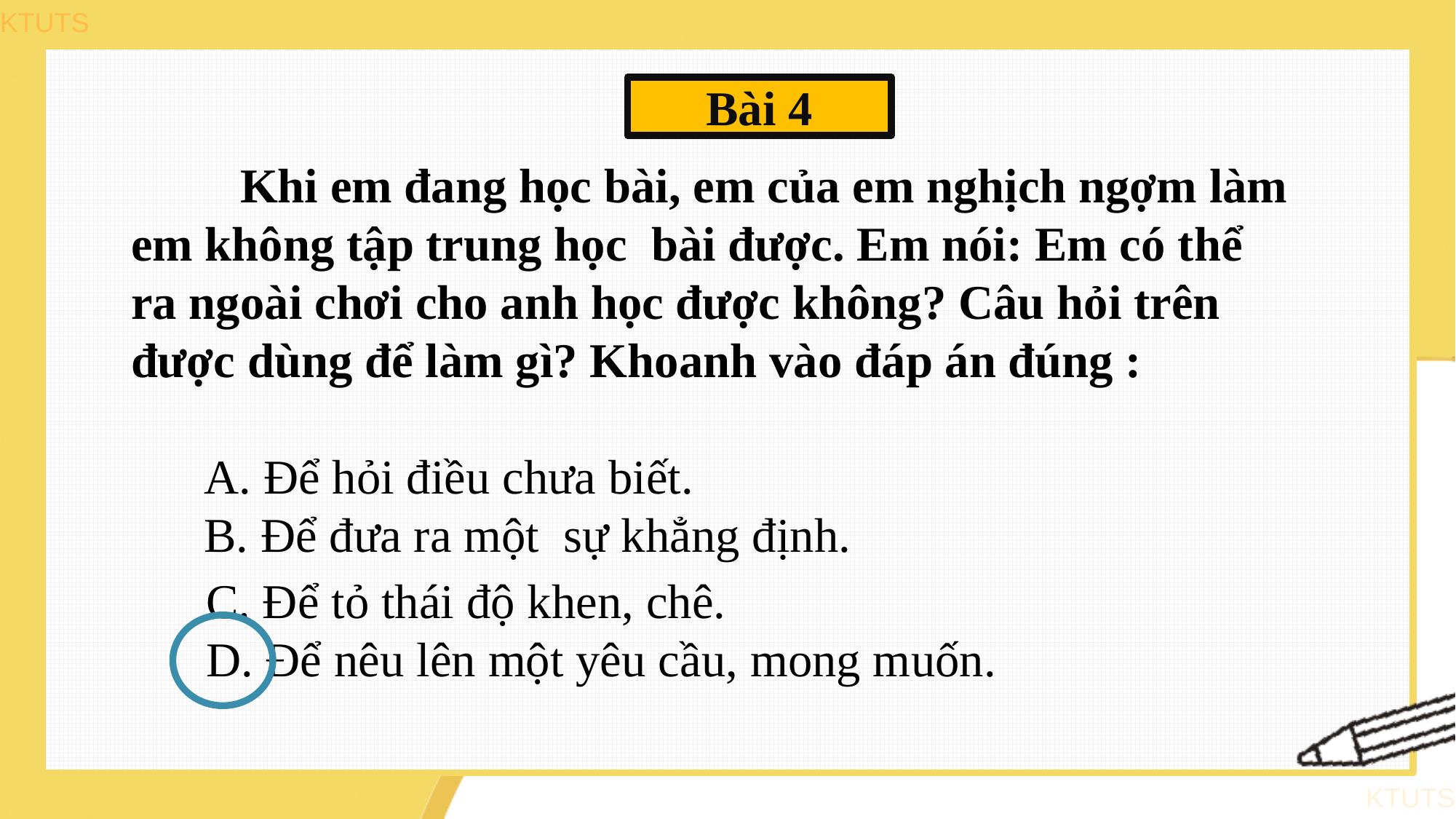

Bài 4
	Khi em đang học bài, em của em nghịch ngợm làm em không tập trung học  bài được. Em nói: Em có thể ra ngoài chơi cho anh học được không? Câu hỏi trên được dùng để làm gì? Khoanh vào đáp án đúng :

      A. Để hỏi điều chưa biết.
      B. Để đưa ra một  sự khẳng định.

      C. Để tỏ thái độ khen, chê.
      D. Để nêu lên một yêu cầu, mong muốn.